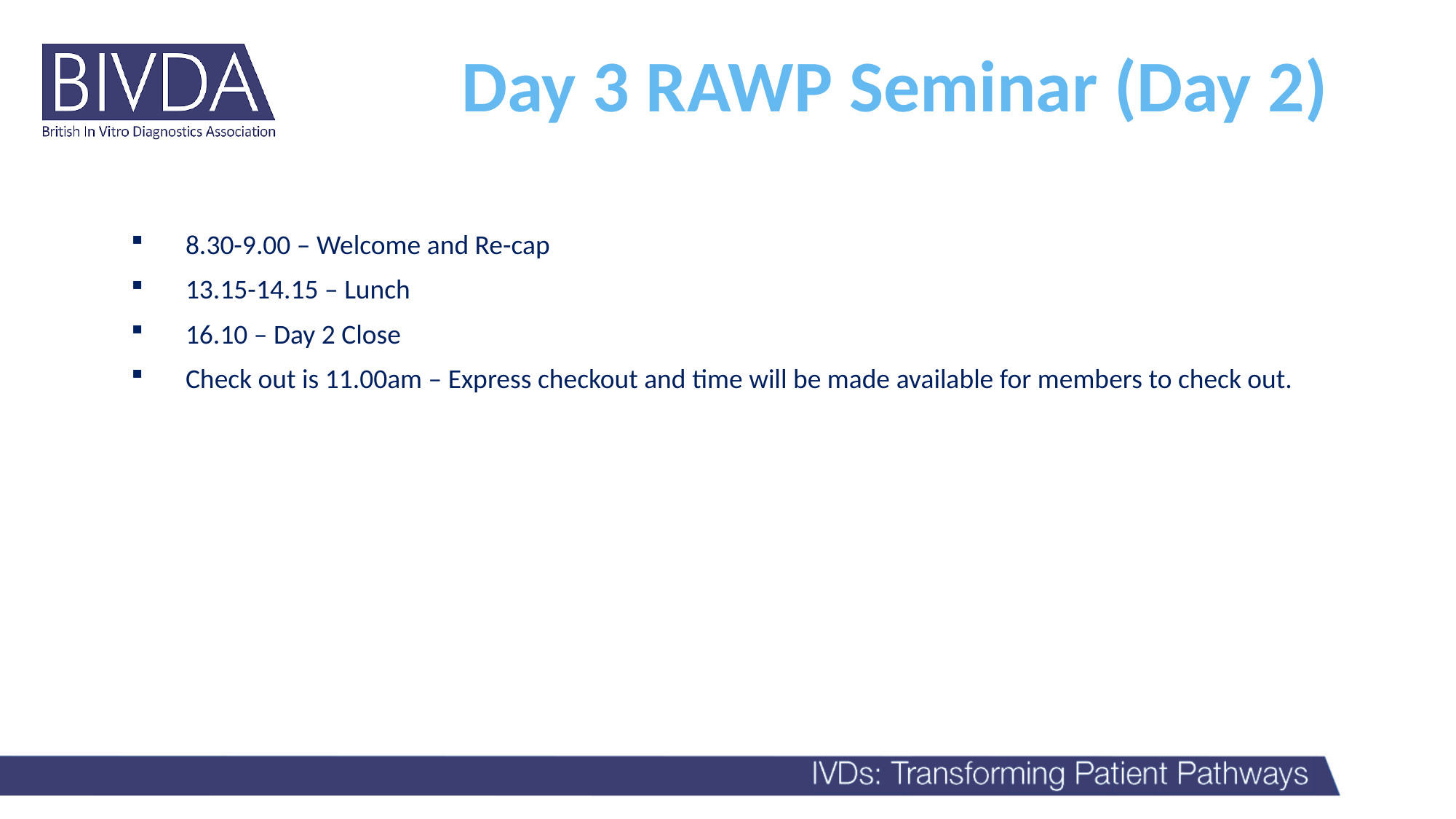

# Day 3 RAWP Seminar (Day 2)
8.30-9.00 – Welcome and Re-cap
13.15-14.15 – Lunch
16.10 – Day 2 Close
Check out is 11.00am – Express checkout and time will be made available for members to check out.